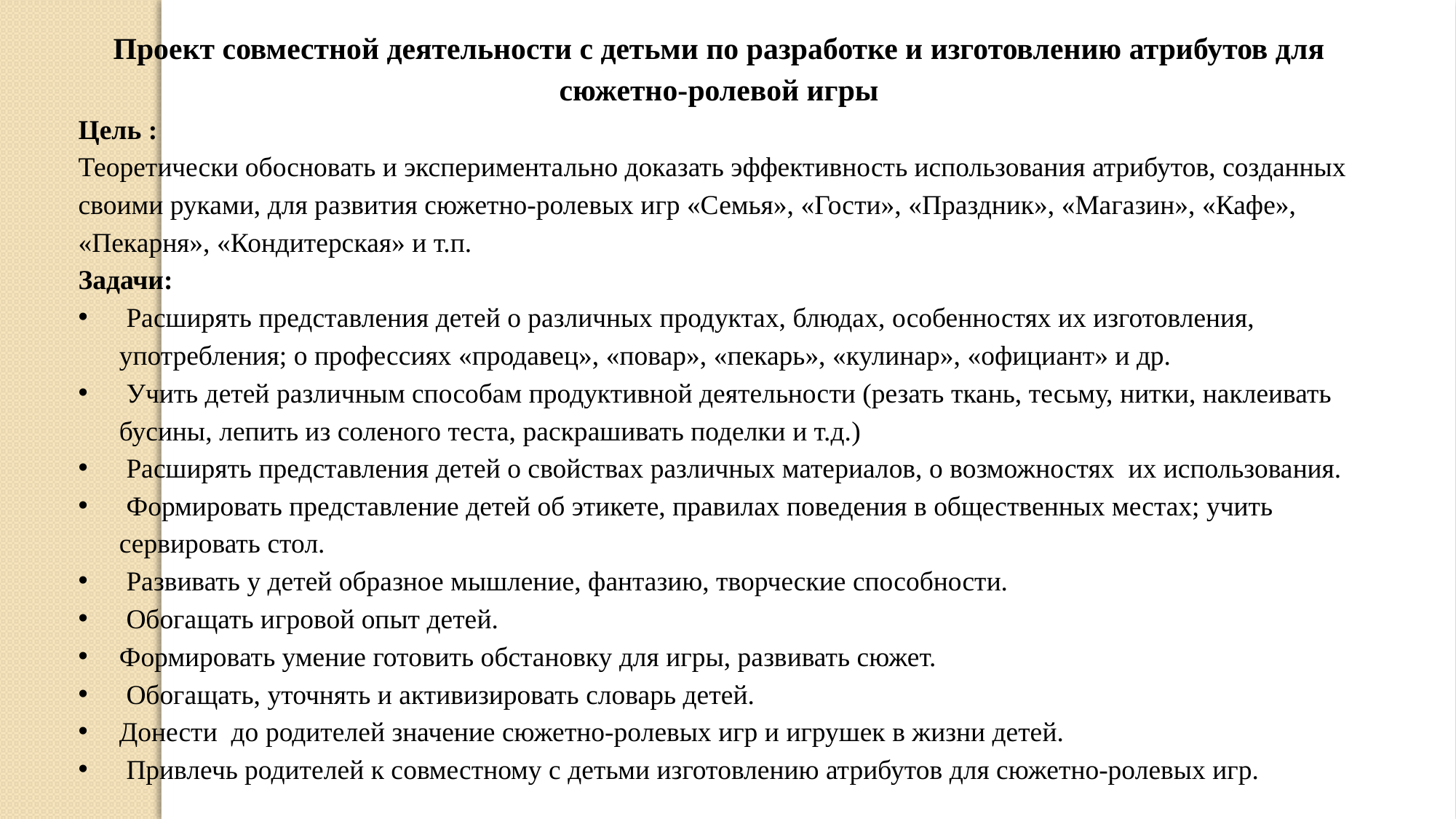

Проект совместной деятельности с детьми по разработке и изготовлению атрибутов для сюжетно-ролевой игры
Цель :
Теоретически обосновать и экспериментально доказать эффективность использования атрибутов, созданных своими руками, для развития сюжетно-ролевых игр «Семья», «Гости», «Праздник», «Магазин», «Кафе», «Пекарня», «Кондитерская» и т.п.
Задачи:
 Расширять представления детей о различных продуктах, блюдах, особенностях их изготовления, употребления; о профессиях «продавец», «повар», «пекарь», «кулинар», «официант» и др.
 Учить детей различным способам продуктивной деятельности (резать ткань, тесьму, нитки, наклеивать бусины, лепить из соленого теста, раскрашивать поделки и т.д.)
 Расширять представления детей о свойствах различных материалов, о возможностях  их использования.
 Формировать представление детей об этикете, правилах поведения в общественных местах; учить сервировать стол.
 Развивать у детей образное мышление, фантазию, творческие способности.
 Обогащать игровой опыт детей.
Формировать умение готовить обстановку для игры, развивать сюжет.
 Обогащать, уточнять и активизировать словарь детей.
Донести  до родителей значение сюжетно-ролевых игр и игрушек в жизни детей.
 Привлечь родителей к совместному с детьми изготовлению атрибутов для сюжетно-ролевых игр.